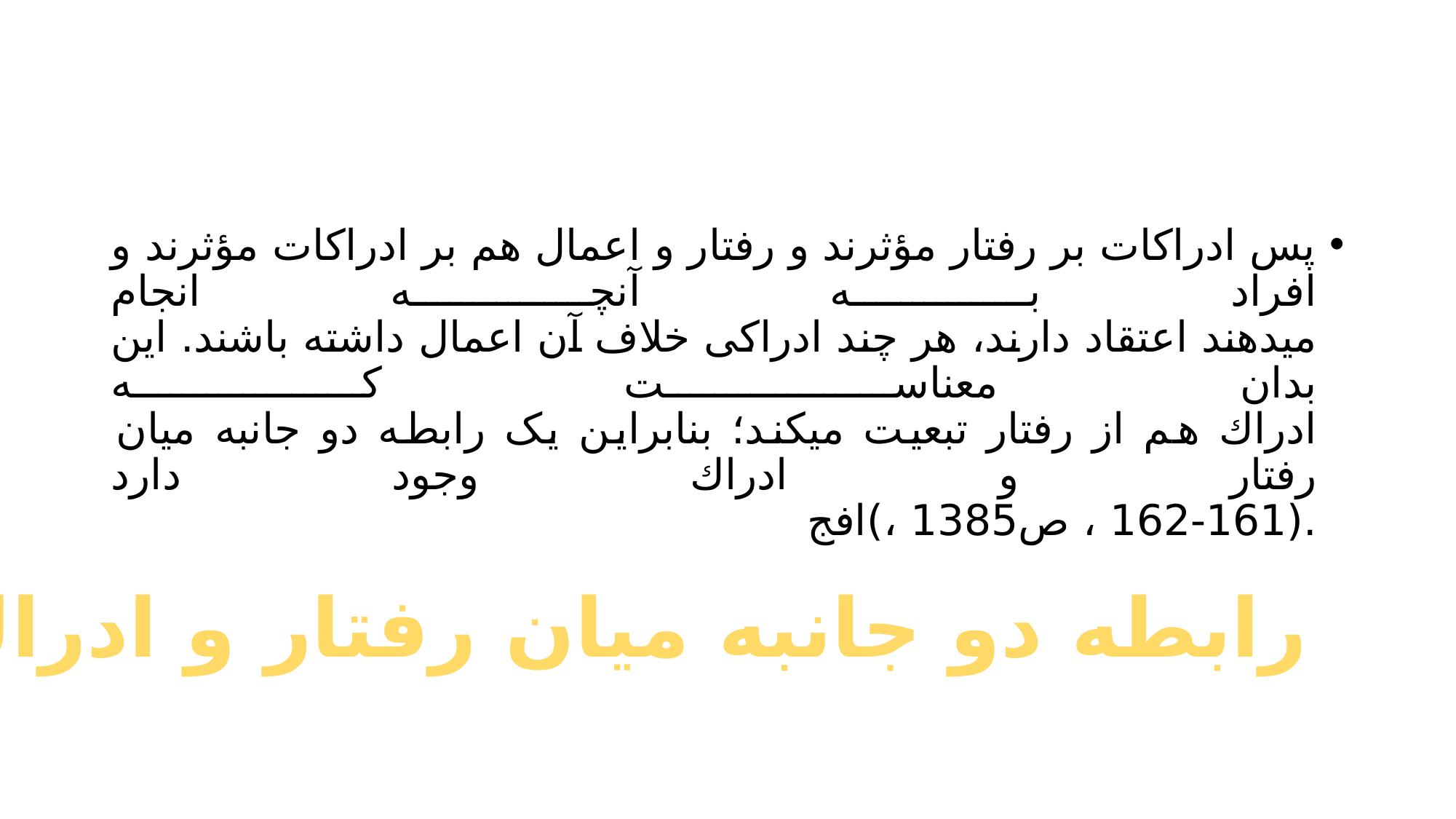

#
پس ادراکات بر رفتار مؤثرند و رفتار و اعمال هم بر ادراکات مؤثرند و افراد به آنچه انجام
میدهند اعتقاد دارند، هر چند ادراکی خلاف آن اعمال داشته باشند. این بدان معناست که
ادراك هم از رفتار تبعیت میکند؛ بنابراین یک رابطه دو جانبه میان رفتار و ادراك وجود دارد
.(161-162 ، ص1385 ،)افج
رابطه دو جانبه میان رفتار و ادراك